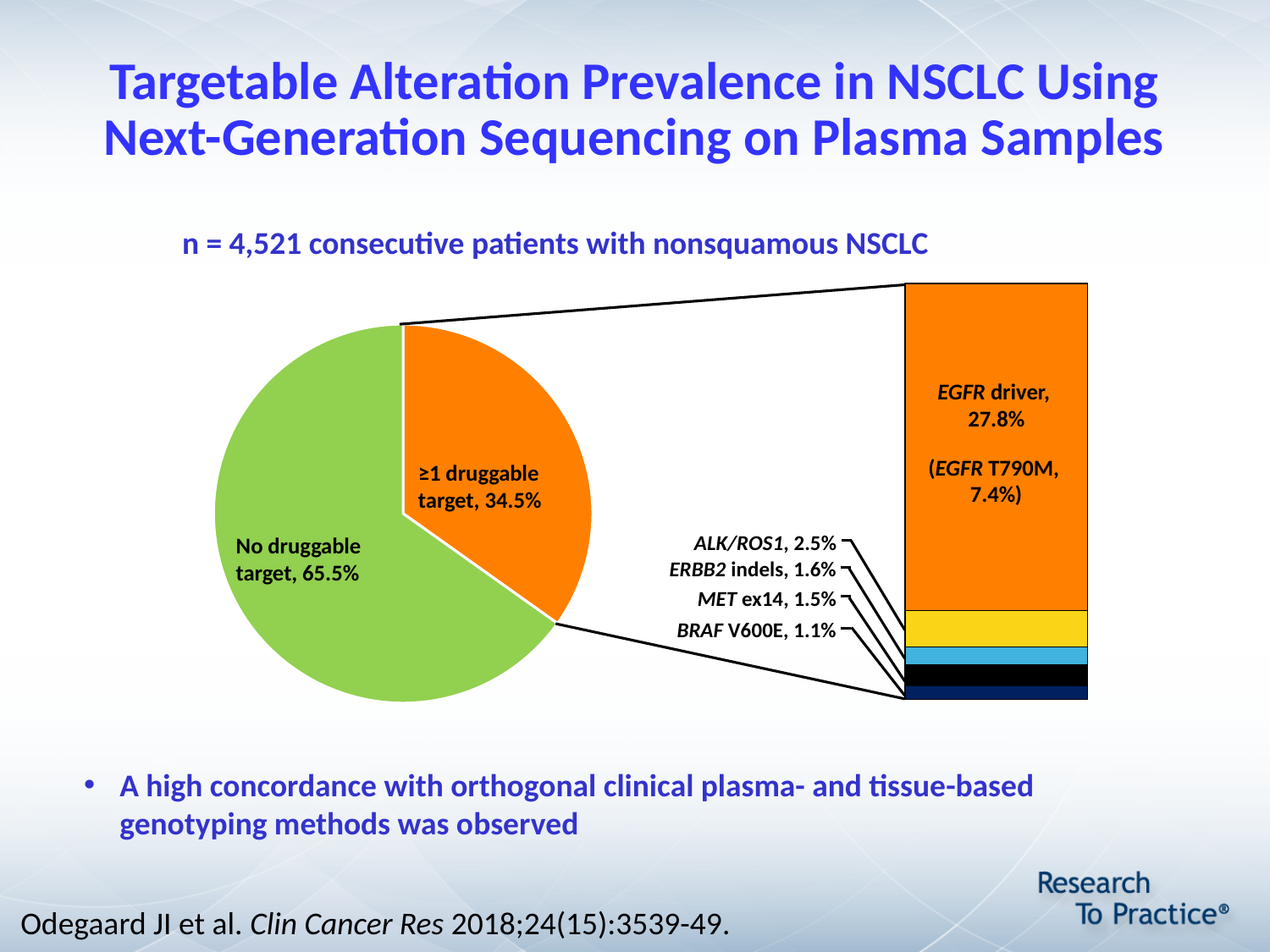

# Targetable Alteration Prevalence in NSCLC Using Next-Generation Sequencing on Plasma Samples
n = 4,521 consecutive patients with nonsquamous NSCLC

### Chart

| Category | Sales |
|---|---|
| 1st Qtr | 34.5 |
| 2nd Qtr | 64.5 |
EGFR driver,
27.8%
(EGFR T790M,
7.4%)
≥1 druggable target, 34.5%
ALK/ROS1, 2.5%
No druggable target, 65.5%
ERBB2 indels, 1.6%
MET ex14, 1.5%
BRAF V600E, 1.1%

A high concordance with orthogonal clinical plasma- and tissue-based genotyping methods was observed
Odegaard JI et al. Clin Cancer Res 2018;24(15):3539-49.